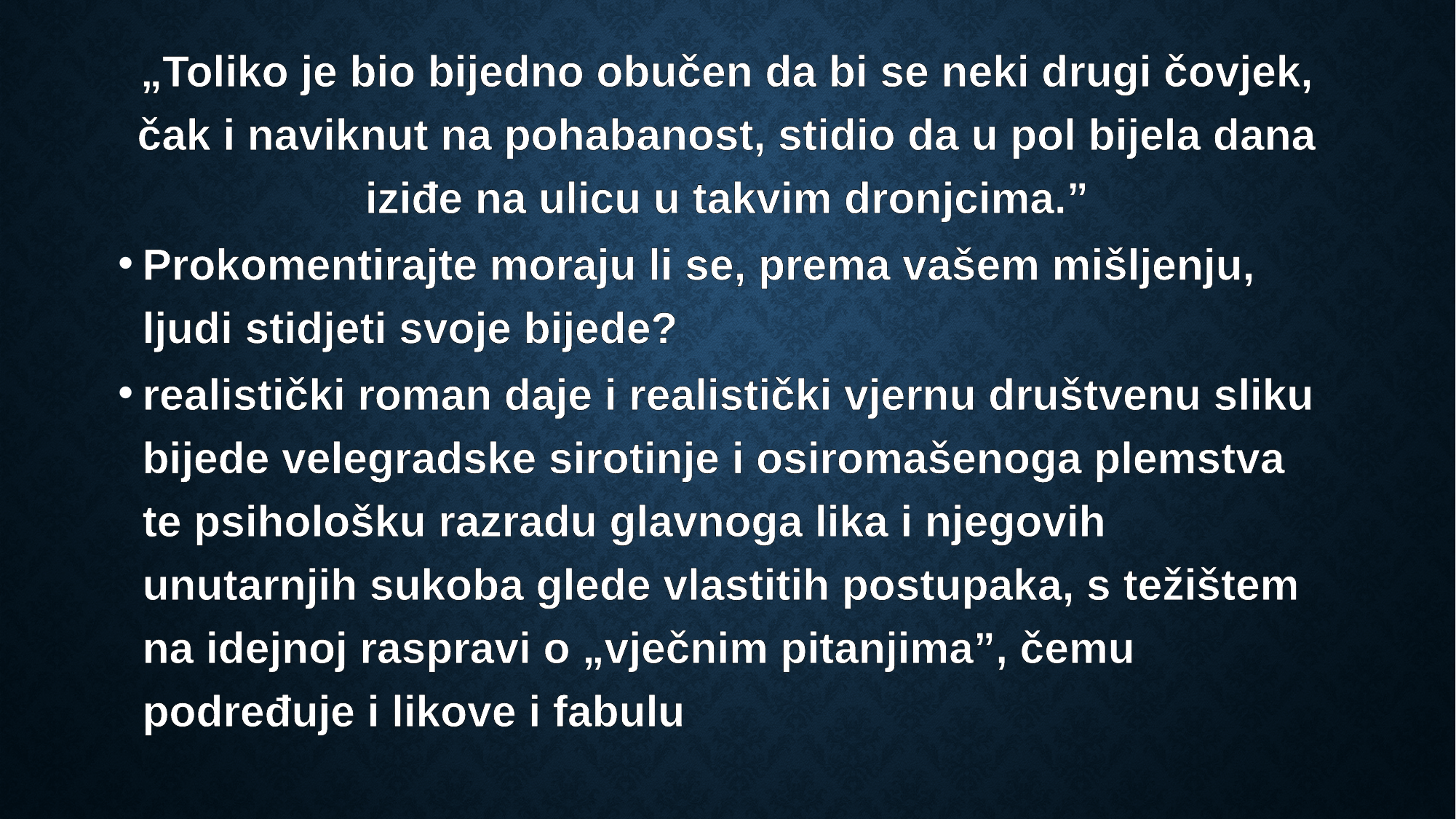

„Toliko je bio bijedno obučen da bi se neki drugi čovjek, čak i naviknut na pohabanost, stidio da u pol bijela dana iziđe na ulicu u takvim dronjcima.”
Prokomentirajte moraju li se, prema vašem mišljenju, ljudi stidjeti svoje bijede?
realistički roman daje i realistički vjernu društvenu sliku bijede velegradske sirotinje i osiromašenoga plemstva te psihološku razradu glavnoga lika i njegovih unutarnjih sukoba glede vlastitih postupaka, s težištem na idejnoj raspravi o „vječnim pitanjima”, čemu podređuje i likove i fabulu